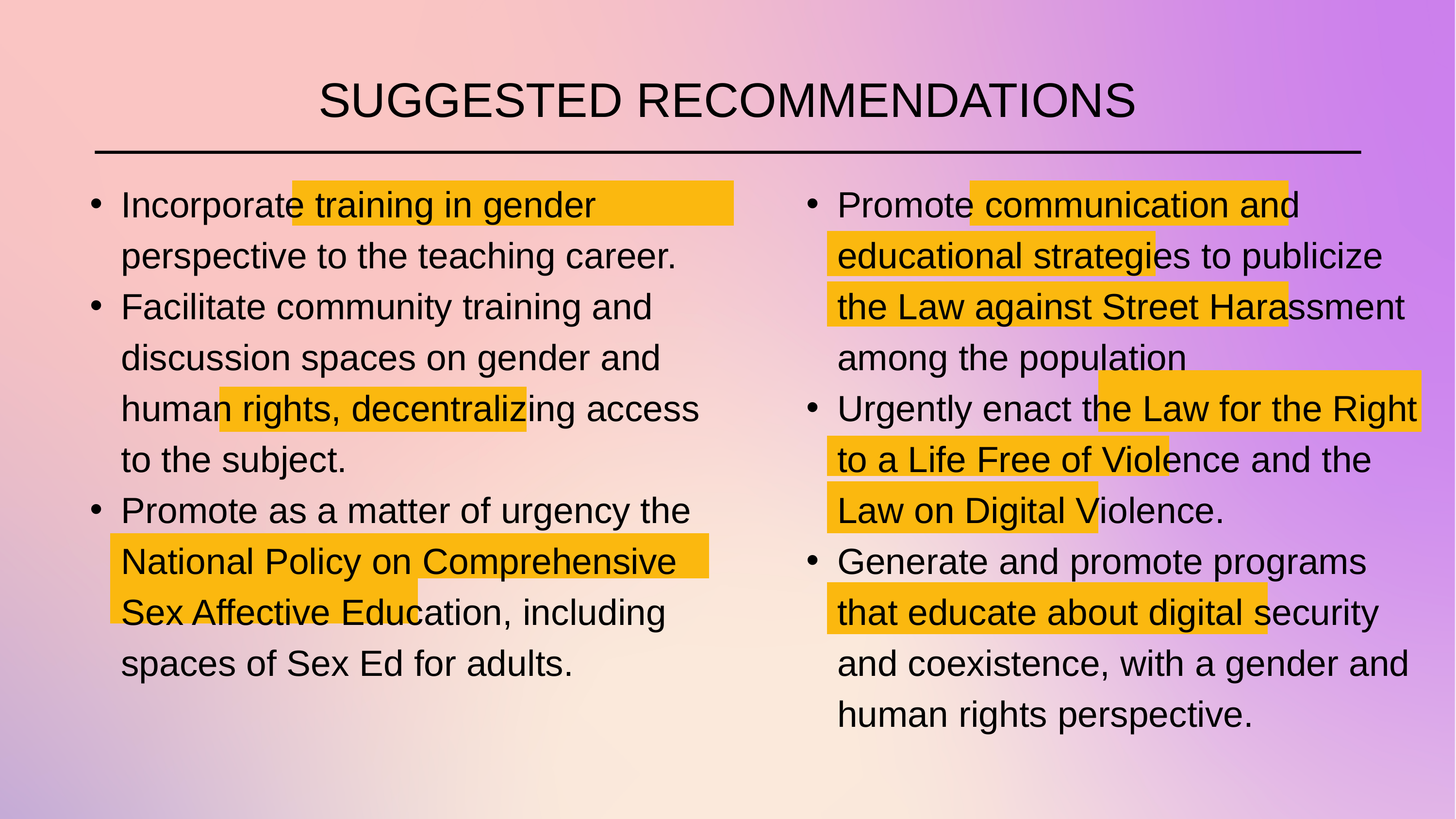

SUGGESTED RECOMMENDATIONS

Incorporate training in gender perspective to the teaching career.
Facilitate community training and discussion spaces on gender and human rights, decentralizing access to the subject.
Promote as a matter of urgency the National Policy on Comprehensive Sex Affective Education, including spaces of Sex Ed for adults.
Promote communication and educational strategies to publicize the Law against Street Harassment among the population
Urgently enact the Law for the Right to a Life Free of Violence and the Law on Digital Violence.
Generate and promote programs that educate about digital security and coexistence, with a gender and human rights perspective.